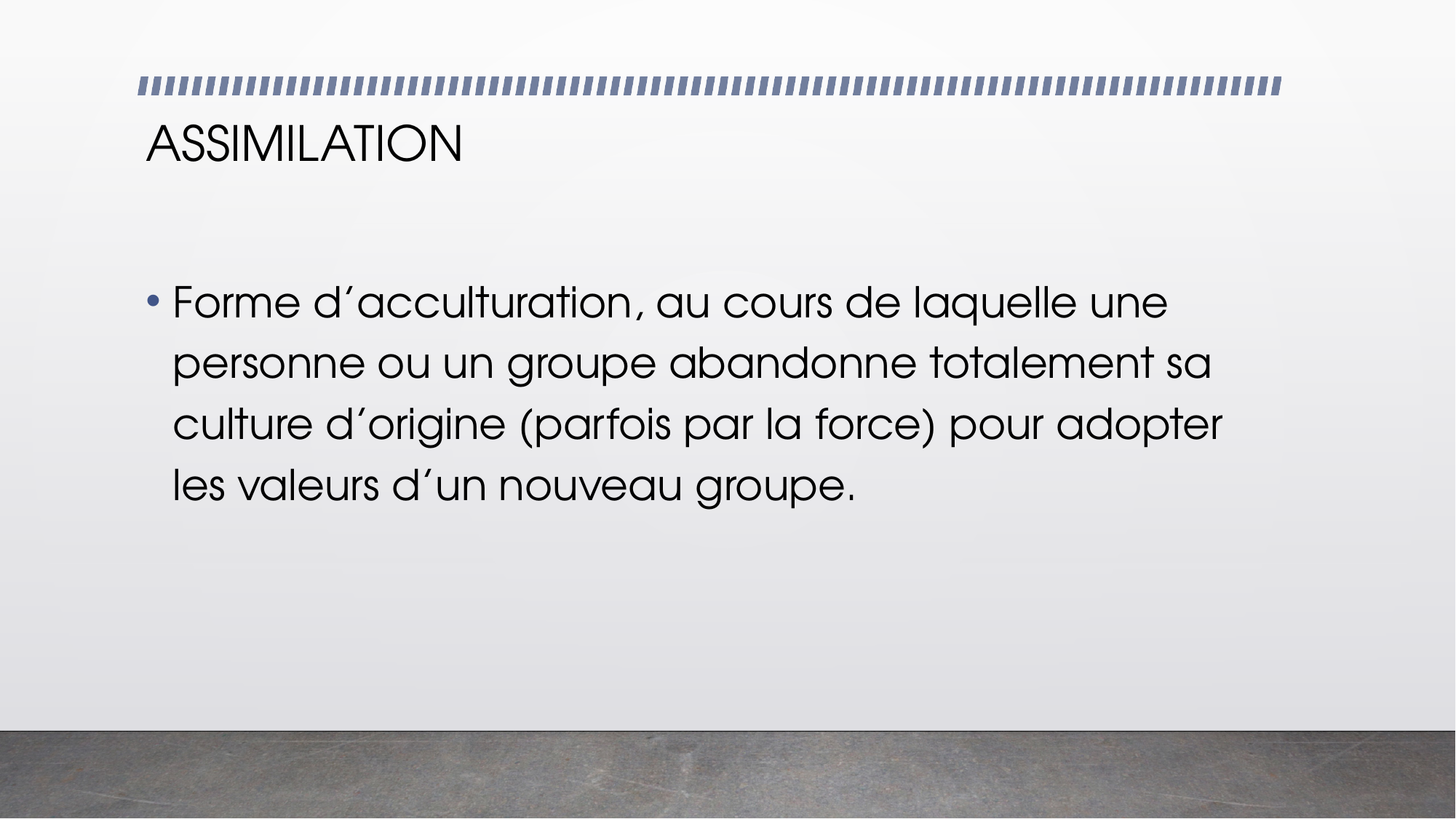

# ASSIMILATION
Forme d’acculturation, au cours de laquelle une personne ou un groupe abandonne totalement sa culture d’origine (parfois par la force) pour adopter les valeurs d’un nouveau groupe.